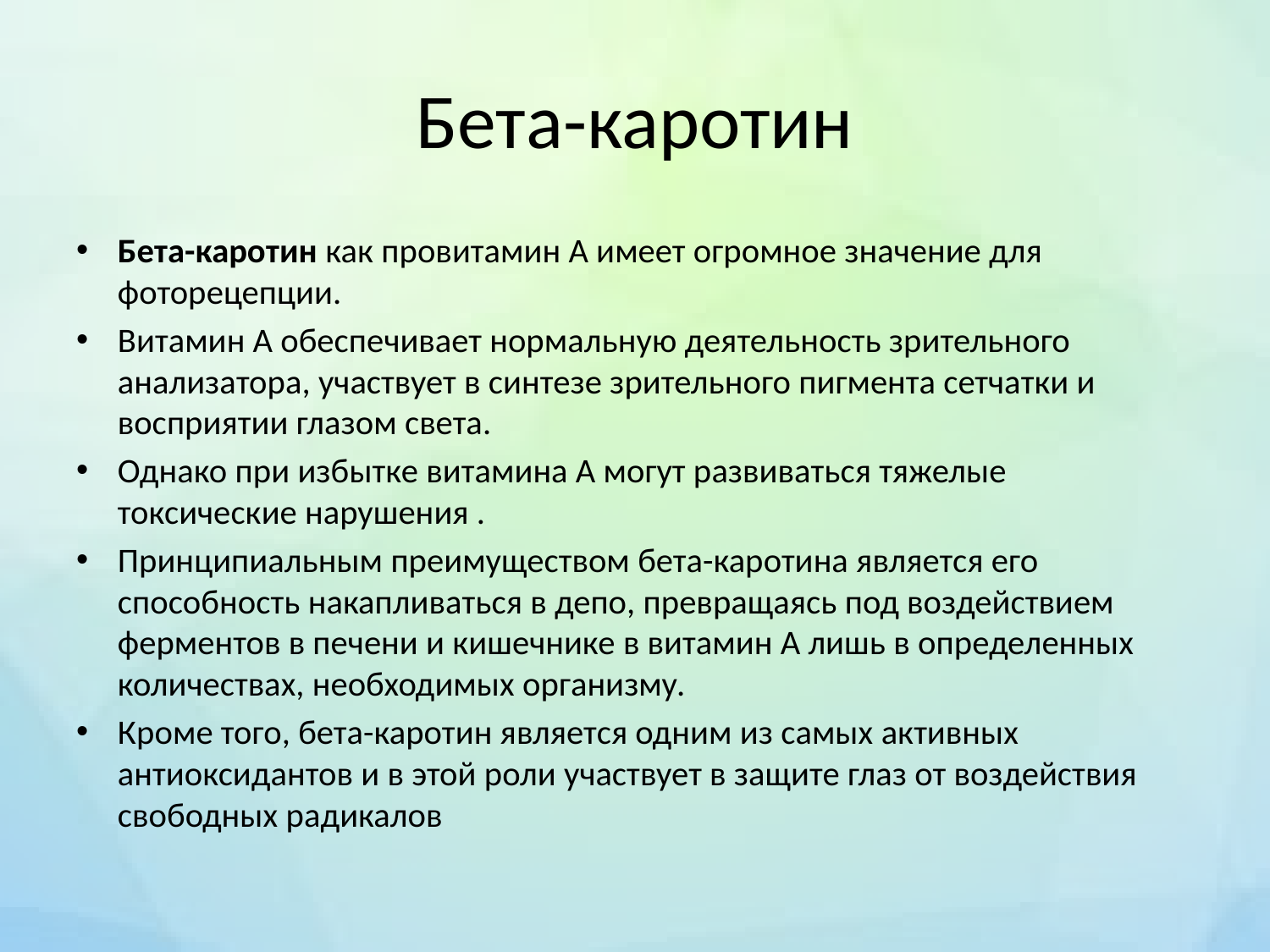

# Бета-каротин
Бета-каротин как провитамин А имеет огромное значение для фоторецепции.
Витамин А обеспечивает нормальную деятельность зрительного анализатора, участвует в синтезе зрительного пигмента сетчатки и восприятии глазом света.
Однако при избытке витамина А могут развиваться тяжелые токсические нарушения .
Принципиальным преимуществом бета-каротина является его способность накапливаться в депо, превращаясь под воздействием ферментов в печени и кишечнике в витамин А лишь в определенных количествах, необходимых организму.
Кроме того, бета-каротин является одним из самых активных антиоксидантов и в этой роли участвует в защите глаз от воздействия свободных радикалов